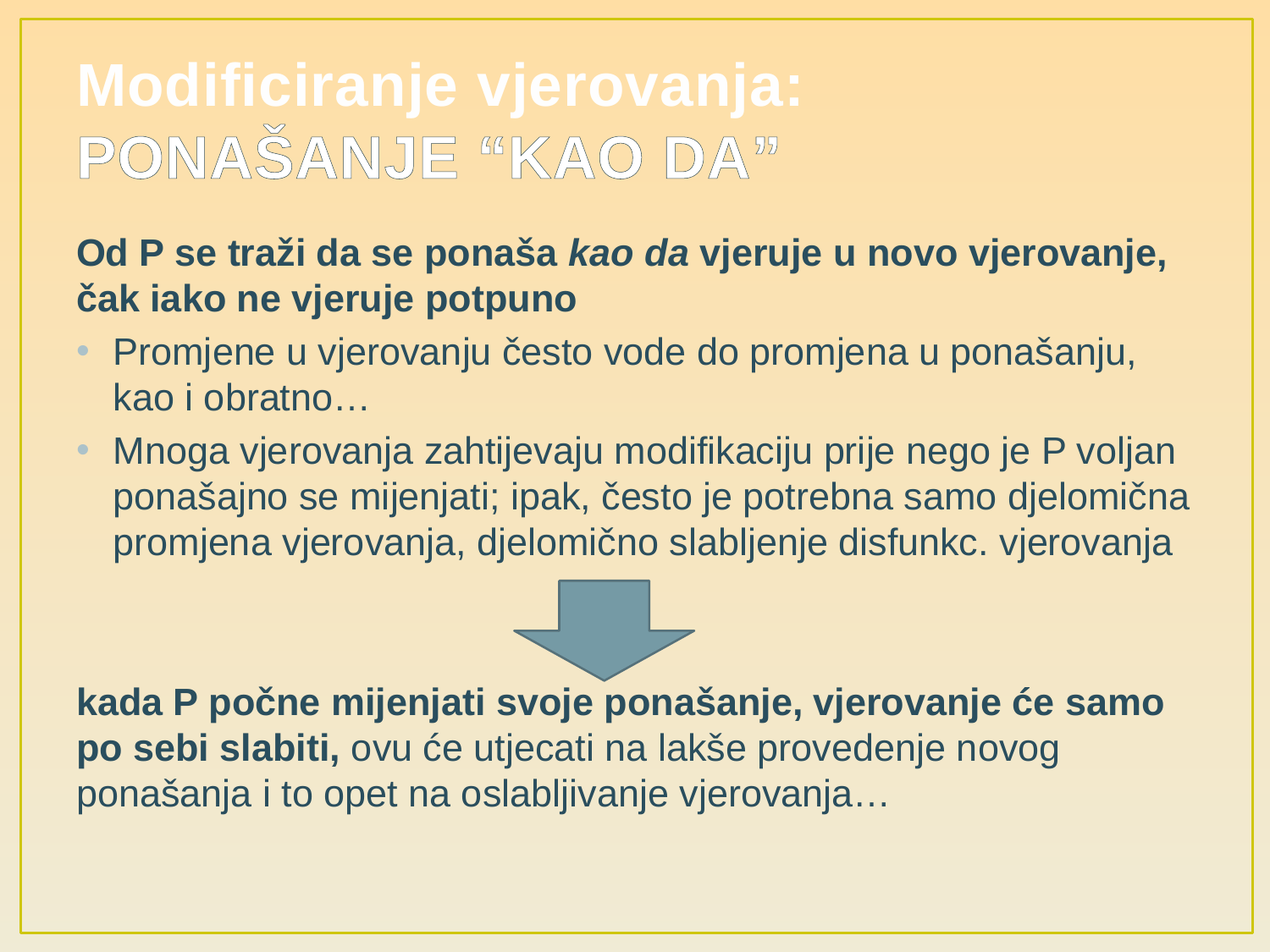

# Modificiranje vjerovanja: PONAŠANJE “KAO DA”
Od P se traži da se ponaša kao da vjeruje u novo vjerovanje, čak iako ne vjeruje potpuno
Promjene u vjerovanju često vode do promjena u ponašanju, kao i obratno…
Mnoga vjerovanja zahtijevaju modifikaciju prije nego je P voljan ponašajno se mijenjati; ipak, često je potrebna samo djelomična promjena vjerovanja, djelomično slabljenje disfunkc. vjerovanja

kada P počne mijenjati svoje ponašanje, vjerovanje će samo po sebi slabiti, ovu će utjecati na lakše provedenje novog ponašanja i to opet na oslabljivanje vjerovanja…